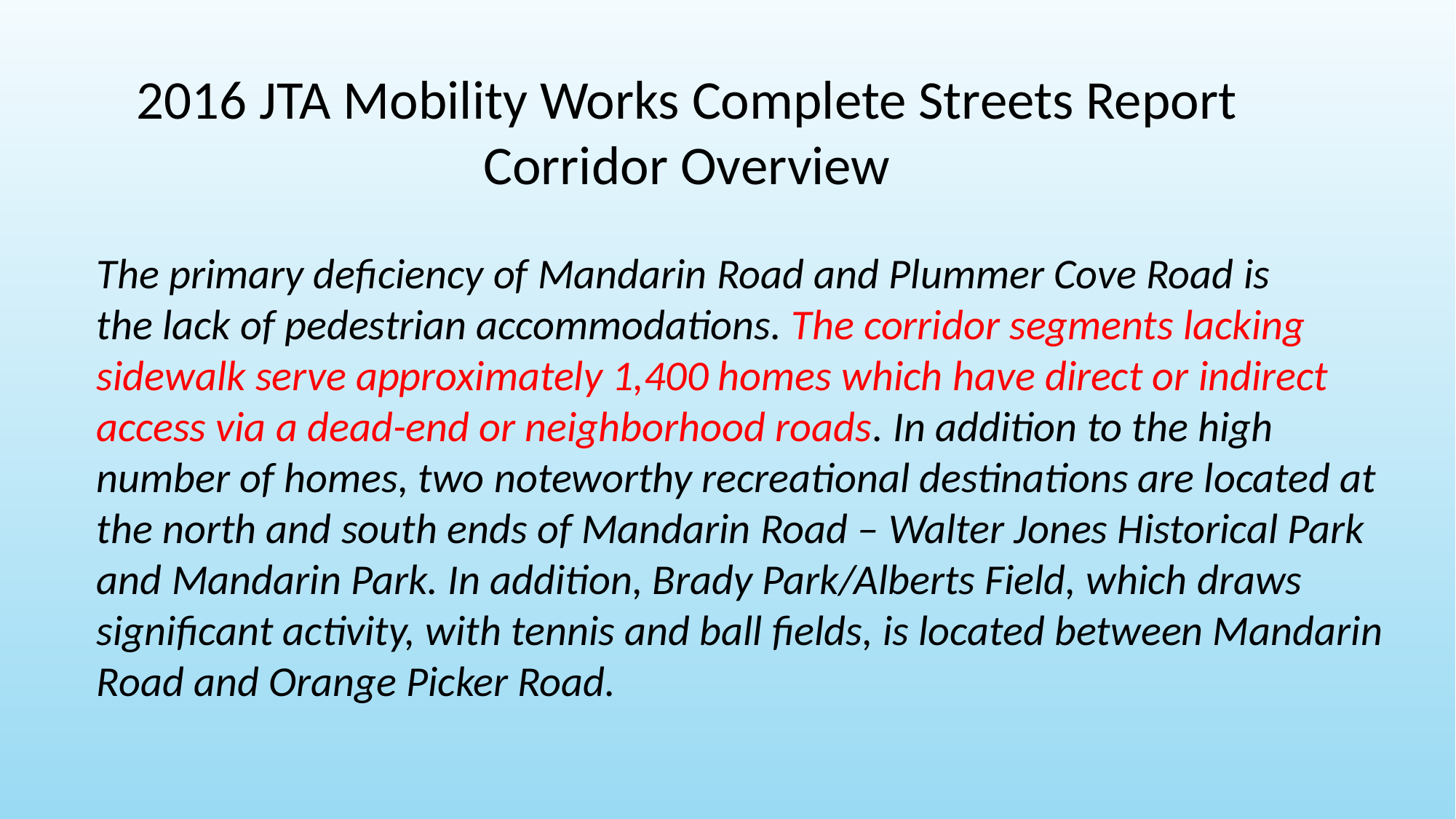

2016 JTA Mobility Works Complete Streets Report
Corridor Overview
The primary deficiency of Mandarin Road and Plummer Cove Road is
the lack of pedestrian accommodations. The corridor segments lacking
sidewalk serve approximately 1,400 homes which have direct or indirect
access via a dead-end or neighborhood roads. In addition to the high
number of homes, two noteworthy recreational destinations are located at
the north and south ends of Mandarin Road – Walter Jones Historical Park
and Mandarin Park. In addition, Brady Park/Alberts Field, which draws
significant activity, with tennis and ball fields, is located between Mandarin
Road and Orange Picker Road.